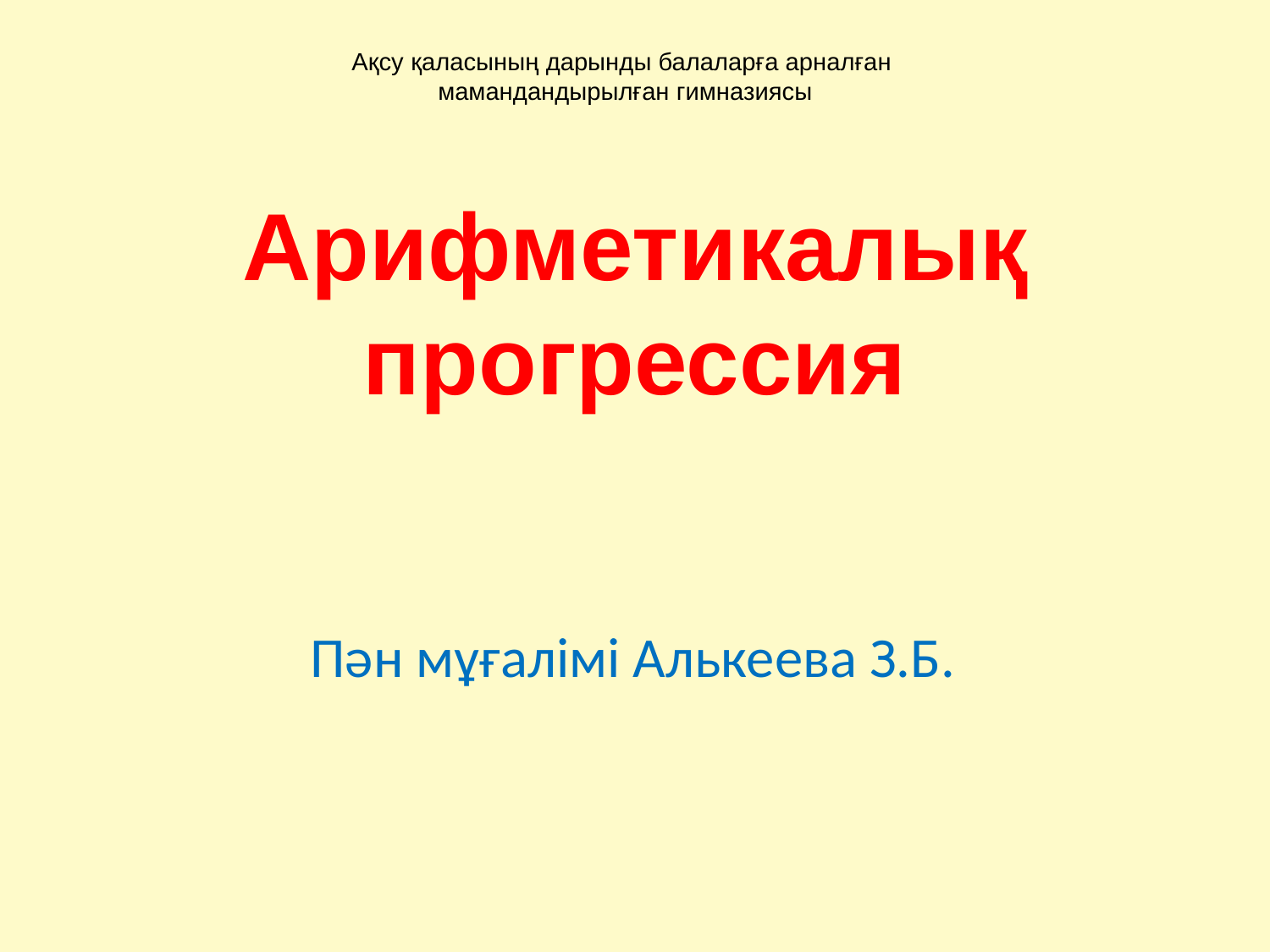

Ақсу қаласының дарынды балаларға арналған
мамандандырылған гимназиясы
# Арифметикалық прогрессия
Пән мұғалімі Алькеева З.Б.